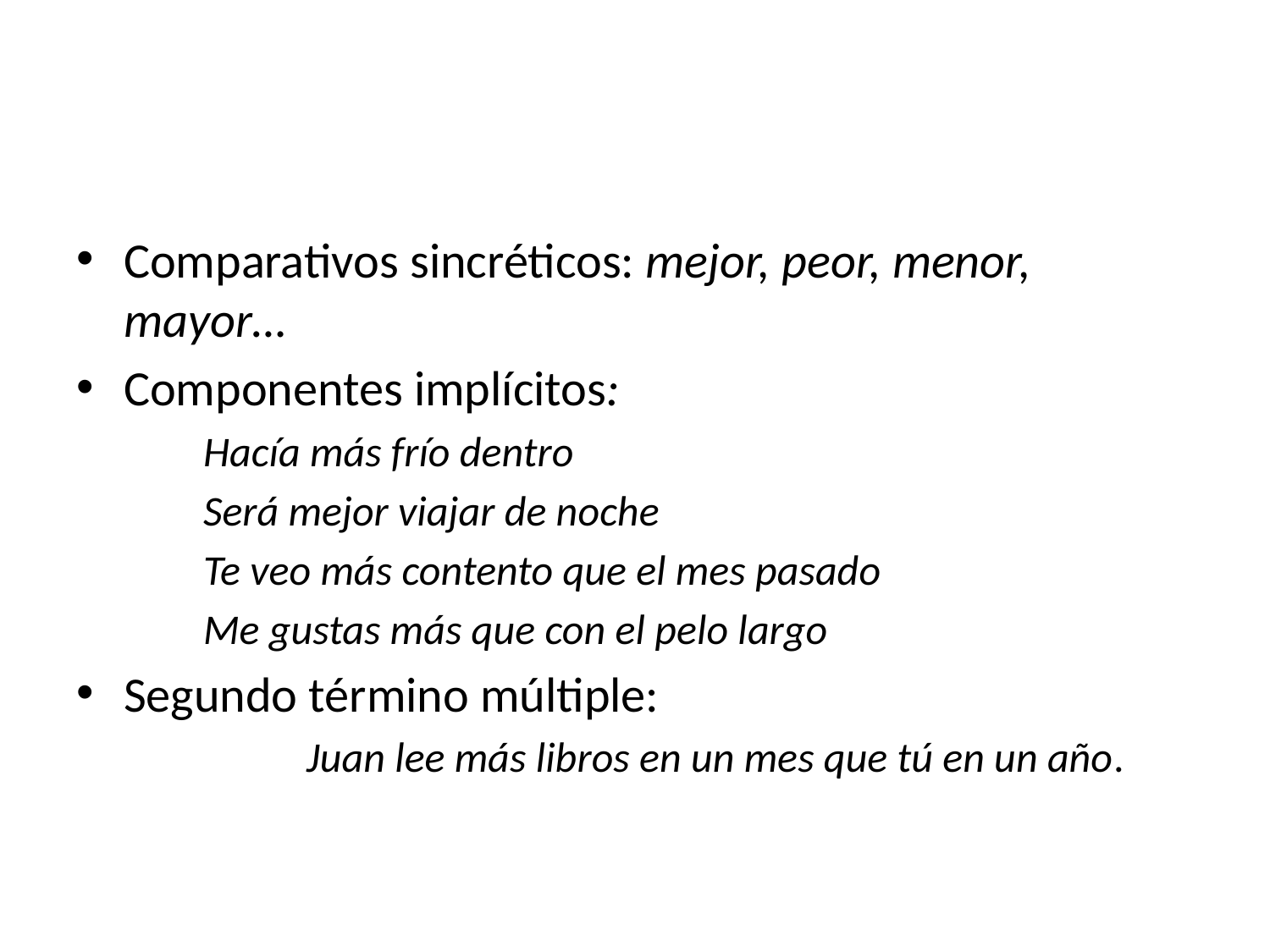

#
Comparativos sincréticos: mejor, peor, menor, mayor…
Componentes implícitos:
Hacía más frío dentro
Será mejor viajar de noche
Te veo más contento que el mes pasado
Me gustas más que con el pelo largo
Segundo término múltiple:
		Juan lee más libros en un mes que tú en un año.